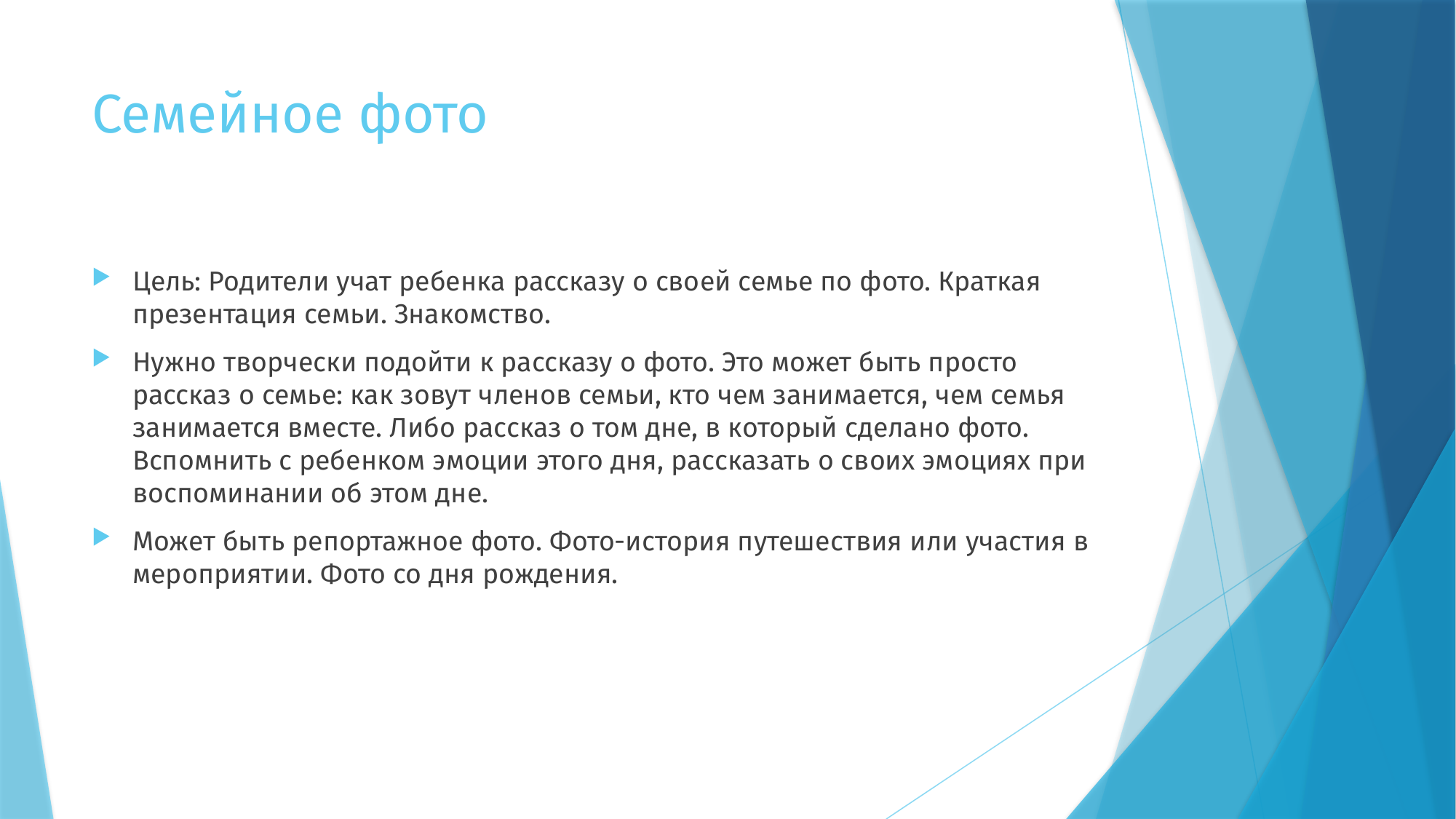

# Семейное фото
Цель: Родители учат ребенка рассказу о своей семье по фото. Краткая презентация семьи. Знакомство.
Нужно творчески подойти к рассказу о фото. Это может быть просто рассказ о семье: как зовут членов семьи, кто чем занимается, чем семья занимается вместе. Либо рассказ о том дне, в который сделано фото. Вспомнить с ребенком эмоции этого дня, рассказать о своих эмоциях при воспоминании об этом дне.
Может быть репортажное фото. Фото-история путешествия или участия в мероприятии. Фото со дня рождения.